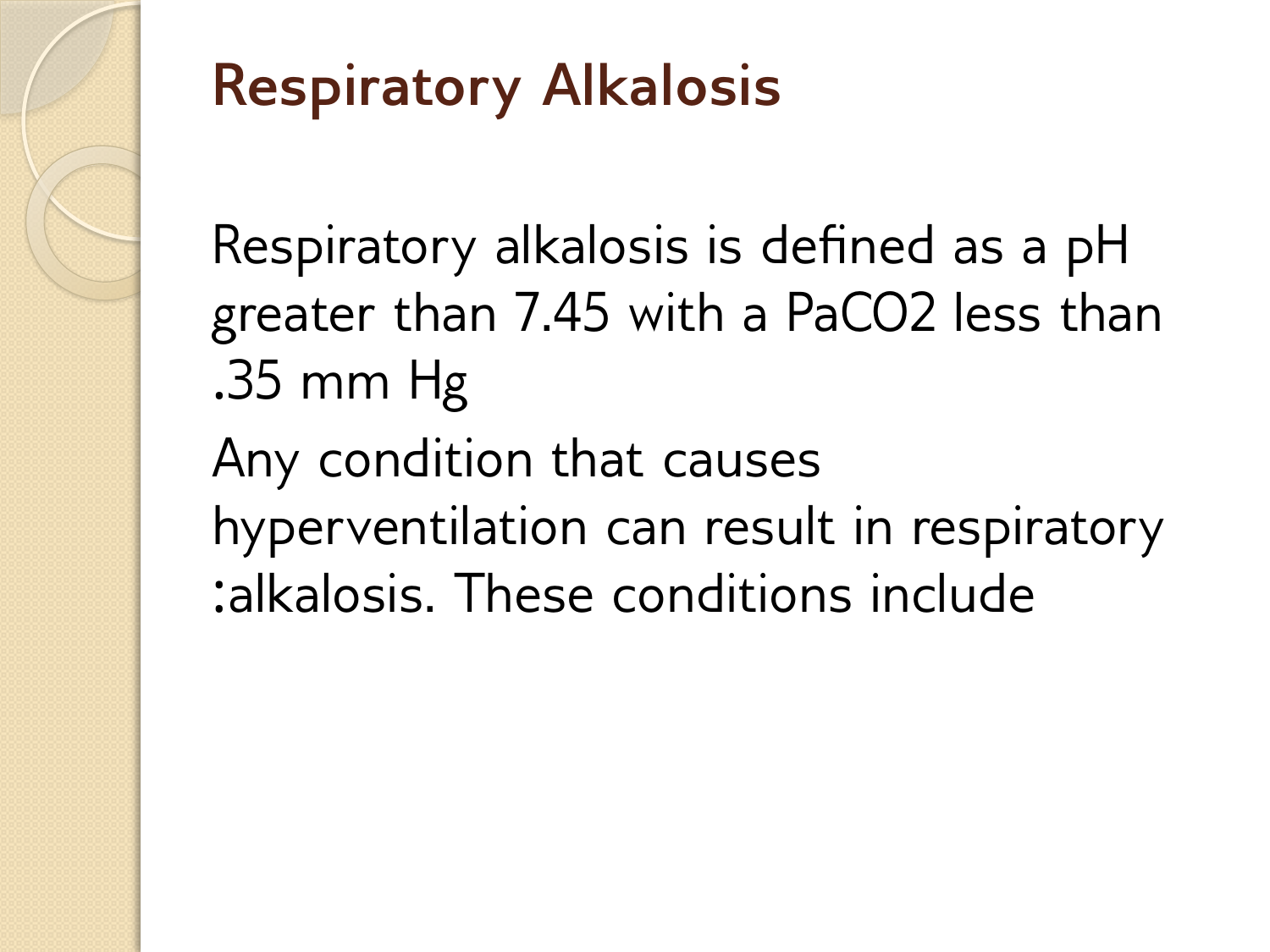

# Respiratory Alkalosis
Respiratory alkalosis is defined as a pH greater than 7.45 with a PaCO2 less than 35 mm Hg.
Any condition that causes hyperventilation can result in respiratory alkalosis. These conditions include: